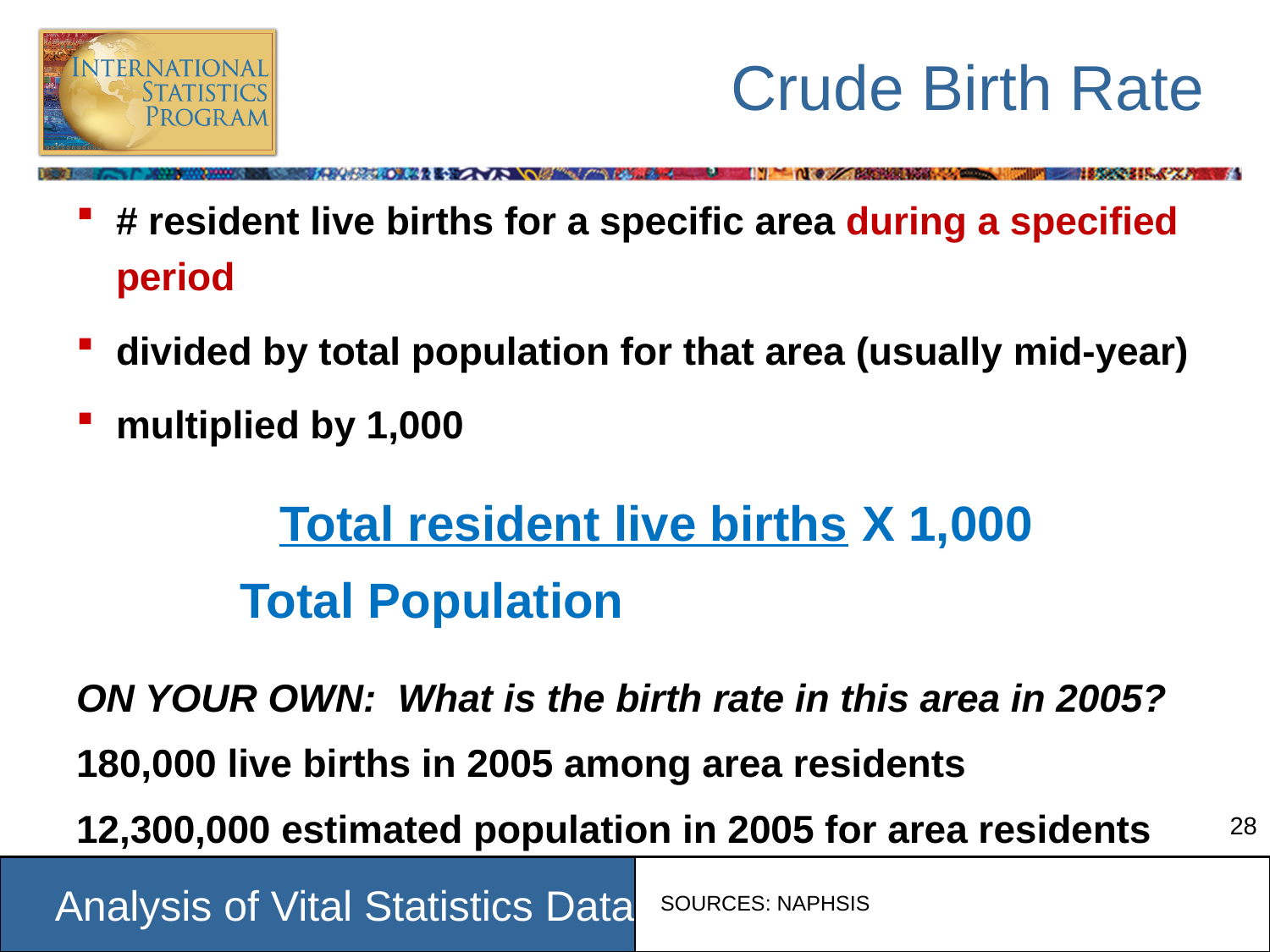

# Crude Birth Rate
# resident live births for a specific area during a specified period
divided by total population for that area (usually mid-year)
multiplied by 1,000

Total resident live births X 1,000
			         Total Population

ON YOUR OWN:  What is the birth rate in this area in 2005?
180,000 live births in 2005 among area residents
12,300,000 estimated population in 2005 for area residents
SOURCES: NAPHSIS